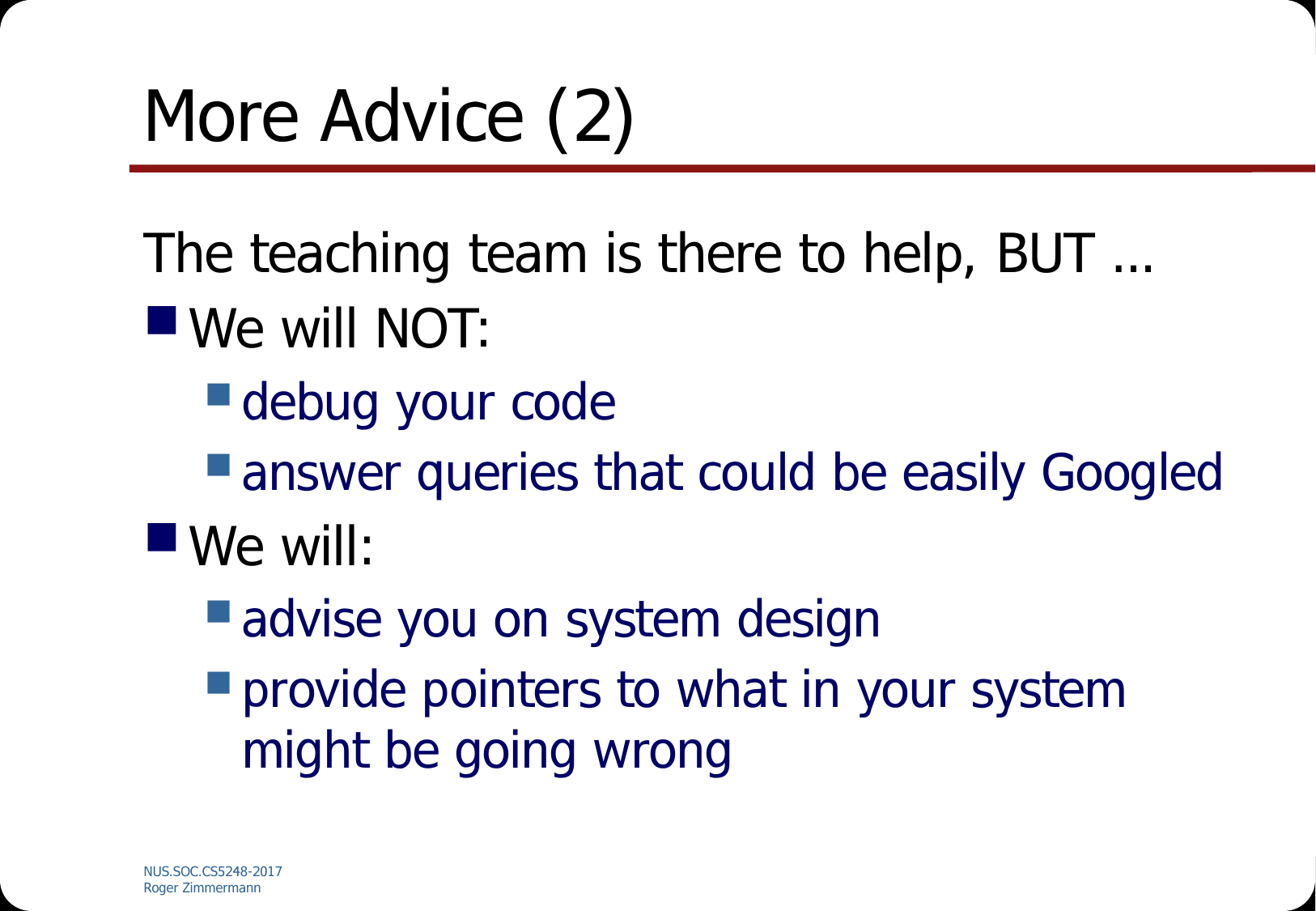

# More Advice (2)
The teaching team is there to help, BUT …
We will NOT:
debug your code
answer queries that could be easily Googled
We will:
advise you on system design
provide pointers to what in your system might be going wrong

NUS.SOC.CS5248-2017
Roger Zimmermann